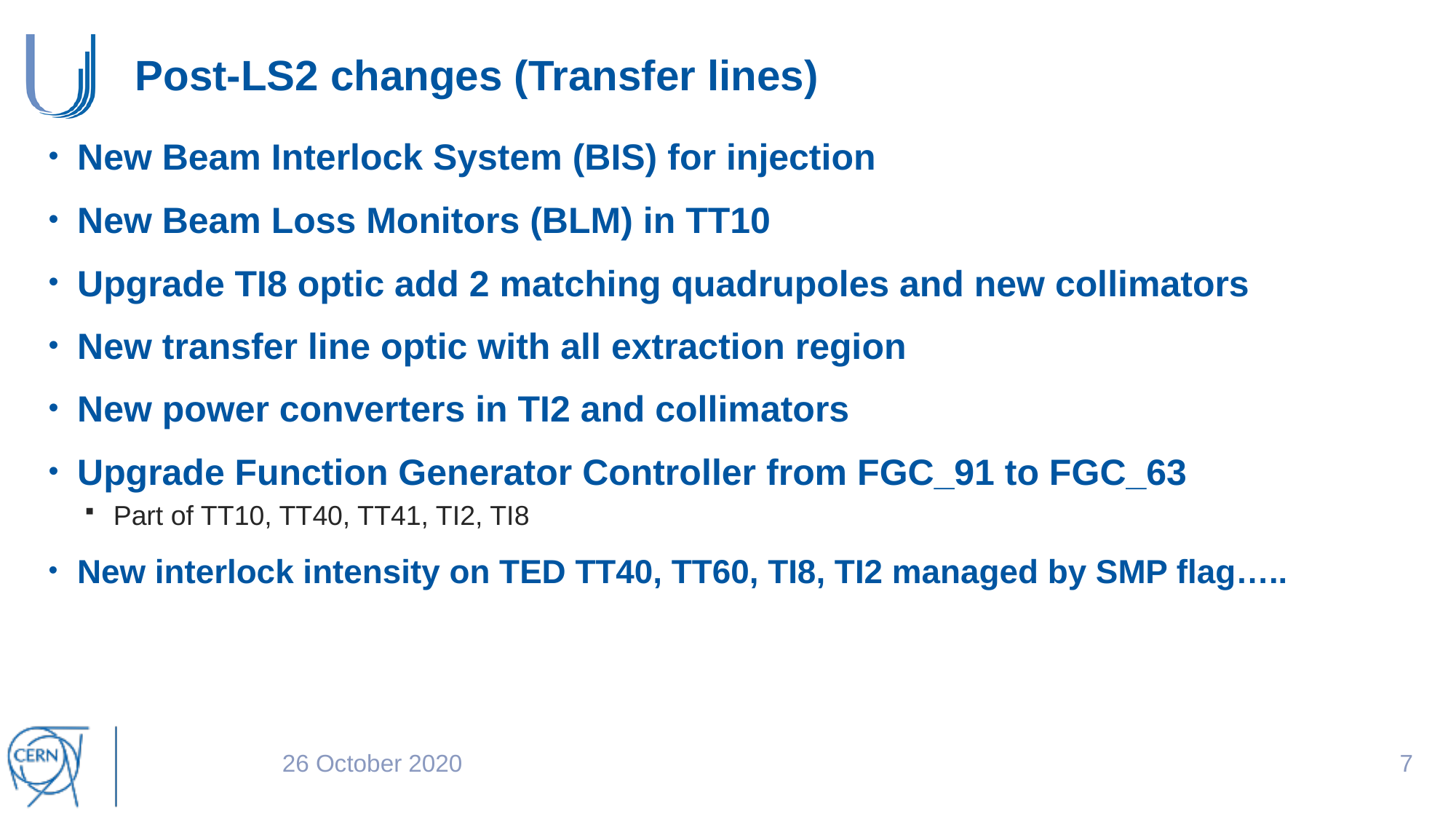

# Post-LS2 changes (Transfer lines)
New Beam Interlock System (BIS) for injection
New Beam Loss Monitors (BLM) in TT10
Upgrade TI8 optic add 2 matching quadrupoles and new collimators
New transfer line optic with all extraction region
New power converters in TI2 and collimators
Upgrade Function Generator Controller from FGC_91 to FGC_63
Part of TT10, TT40, TT41, TI2, TI8
New interlock intensity on TED TT40, TT60, TI8, TI2 managed by SMP flag…..
26 October 2020
7